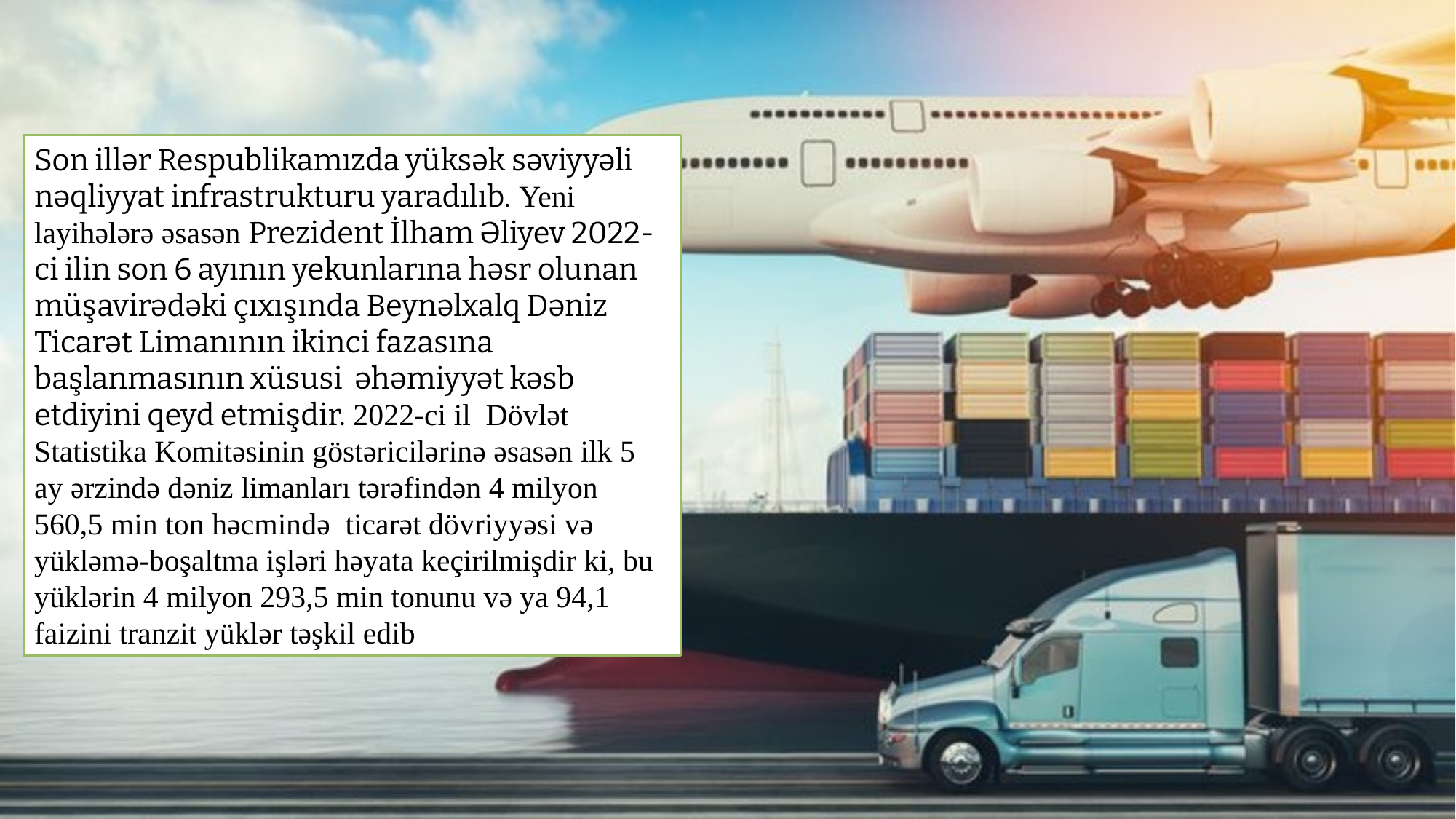

Son illər Respublikamızda yüksək səviyyəli nəqliyyat infrastrukturu yaradılıb. Yeni layihələrə əsasən Prezident İlham Əliyev 2022-ci ilin son 6 ayının yekunlarına həsr olunan müşavirədəki çıxışında Beynəlxalq Dəniz Ticarət Limanının ikinci fazasına başlanmasının xüsusi  əhəmiyyət kəsb etdiyini qeyd etmişdir. 2022-ci il  Dövlət Statistika Komitəsinin göstəricilərinə əsasən ilk 5 ay ərzində dəniz limanları tərəfindən 4 milyon 560,5 min ton həcmində  ticarət dövriyyəsi və yükləmə-boşaltma işləri həyata keçirilmişdir ki, bu yüklərin 4 milyon 293,5 min tonunu və ya 94,1 faizini tranzit yüklər təşkil edib